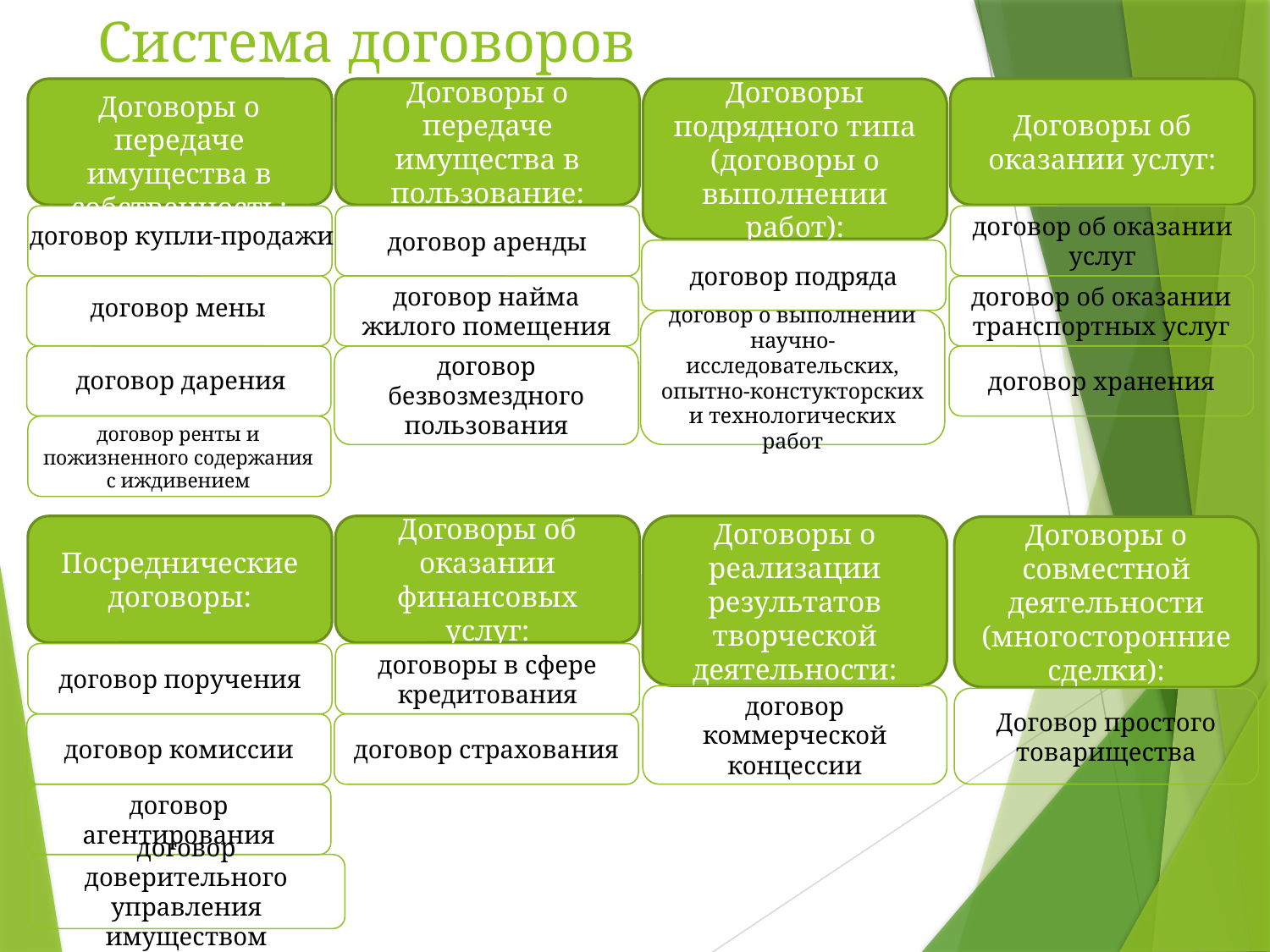

# Система договоров
Договоры подрядного типа (договоры о выполнении работ):

Договоры о передаче имущества в пользование:
договор аренды
договор найма жилого помещения
договор безвозмездного пользования
Договоры об оказании услуг:

договор об оказании услуг
договор подряда

договор об оказании транспортных услуг
договор о выполнении научно-исследовательских, опытно-констукторских и технологических работ

договор хранения

Договоры о передаче имущества в собственность:
договор купли-продажи
договор мены
договор дарения
договор ренты и пожизненного содержания с иждивением
Посреднические договоры:
Договоры об оказании финансовых услуг:
договоры в сфере кредитования
договор страхования
Договоры о реализации результатов творческой деятельности:
Договоры о совместной деятельности (многосторонние сделки):
договор поручения
договор коммерческой концессии
Договор простого товарищества
договор комиссии
договор агентирования
договор доверительного управления имуществом